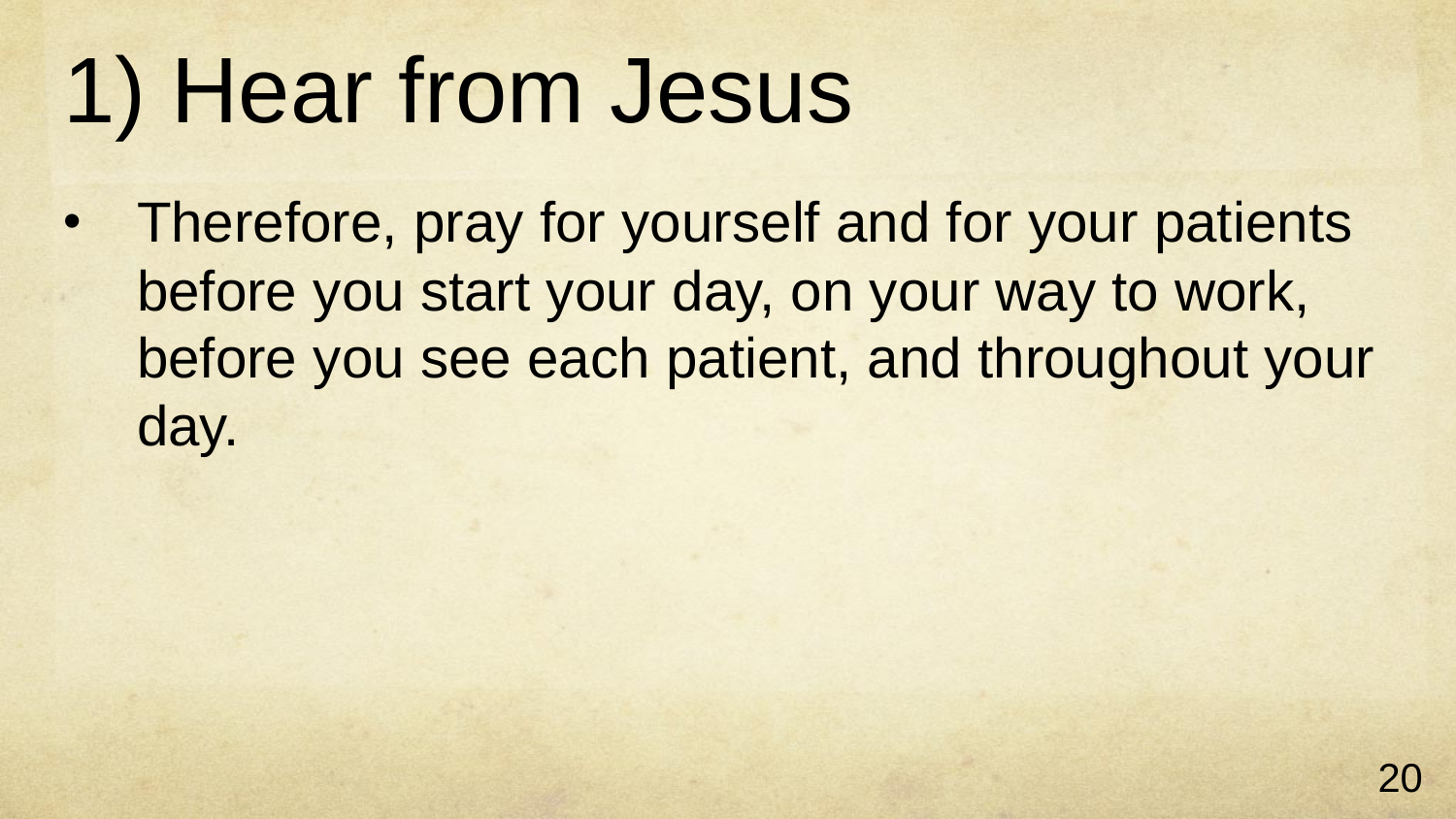

# 1) Hear from Jesus
Therefore, pray for yourself and for your patients before you start your day, on your way to work, before you see each patient, and throughout your day.

20